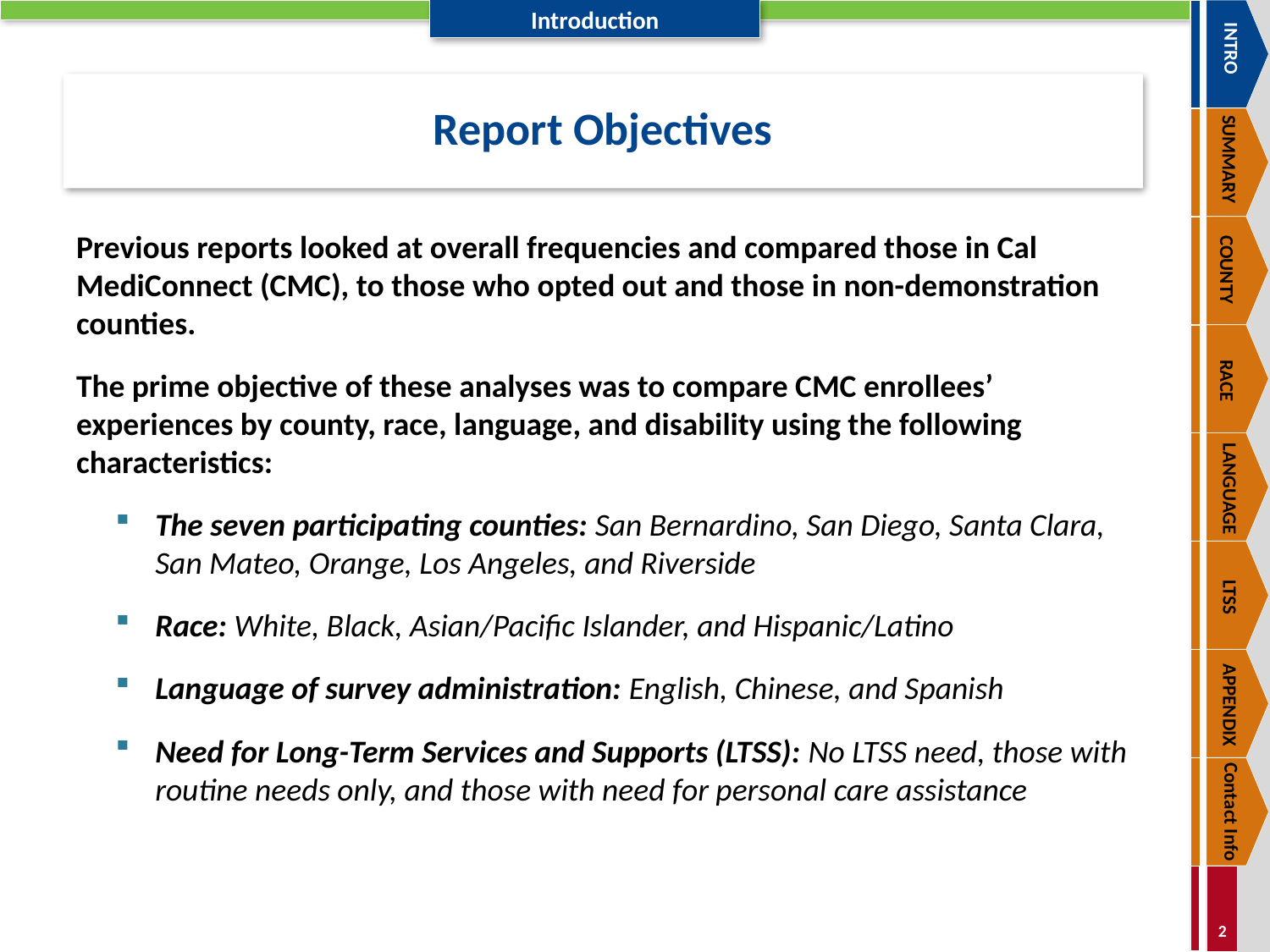

INTRO
SUMMARY
COUNTY
RACE
LANGUAGE
LTSS
APPENDIX
Contact Info
Report Objectives
Previous reports looked at overall frequencies and compared those in Cal MediConnect (CMC), to those who opted out and those in non-demonstration counties.
The prime objective of these analyses was to compare CMC enrollees’ experiences by county, race, language, and disability using the following characteristics:
The seven participating counties: San Bernardino, San Diego, Santa Clara, San Mateo, Orange, Los Angeles, and Riverside
Race: White, Black, Asian/Pacific Islander, and Hispanic/Latino
Language of survey administration: English, Chinese, and Spanish
Need for Long-Term Services and Supports (LTSS): No LTSS need, those with routine needs only, and those with need for personal care assistance